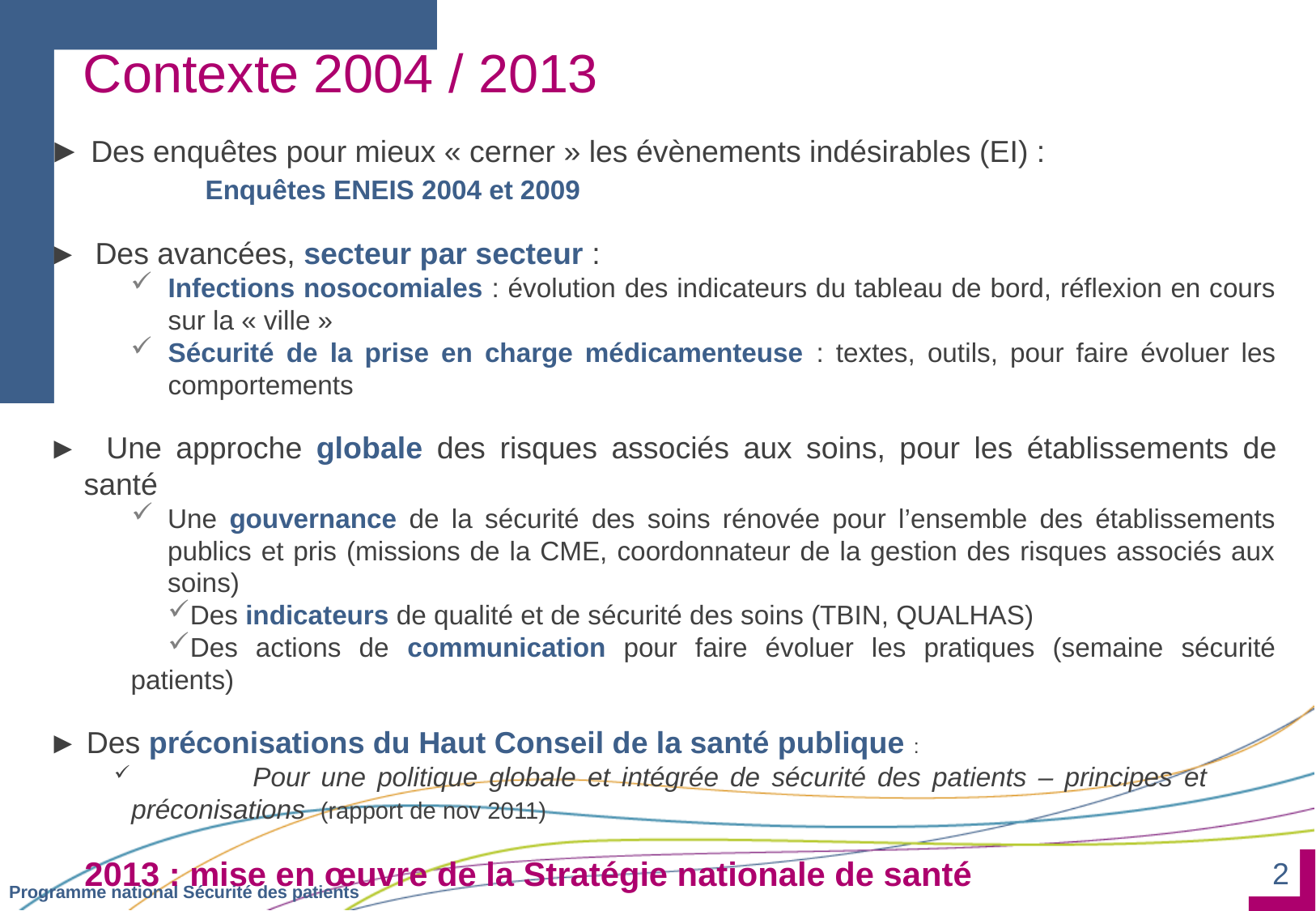

Contexte 2004 / 2013

► Des enquêtes pour mieux « cerner » les évènements indésirables (EI) :
		Enquêtes ENEIS 2004 et 2009

►  Des avancées, secteur par secteur :
Infections nosocomiales : évolution des indicateurs du tableau de bord, réflexion en cours sur la « ville »
Sécurité de la prise en charge médicamenteuse : textes, outils, pour faire évoluer les comportements

►  Une approche globale des risques associés aux soins, pour les établissements de santé
Une gouvernance de la sécurité des soins rénovée pour l’ensemble des établissements publics et pris (missions de la CME, coordonnateur de la gestion des risques associés aux soins)
Des indicateurs de qualité et de sécurité des soins (TBIN, QUALHAS)
Des actions de communication pour faire évoluer les pratiques (semaine sécurité patients)

► Des préconisations du Haut Conseil de la santé publique :
	Pour une politique globale et intégrée de sécurité des patients – principes et 	préconisations  (rapport de nov 2011)

2013 : mise en œuvre de la Stratégie nationale de santé